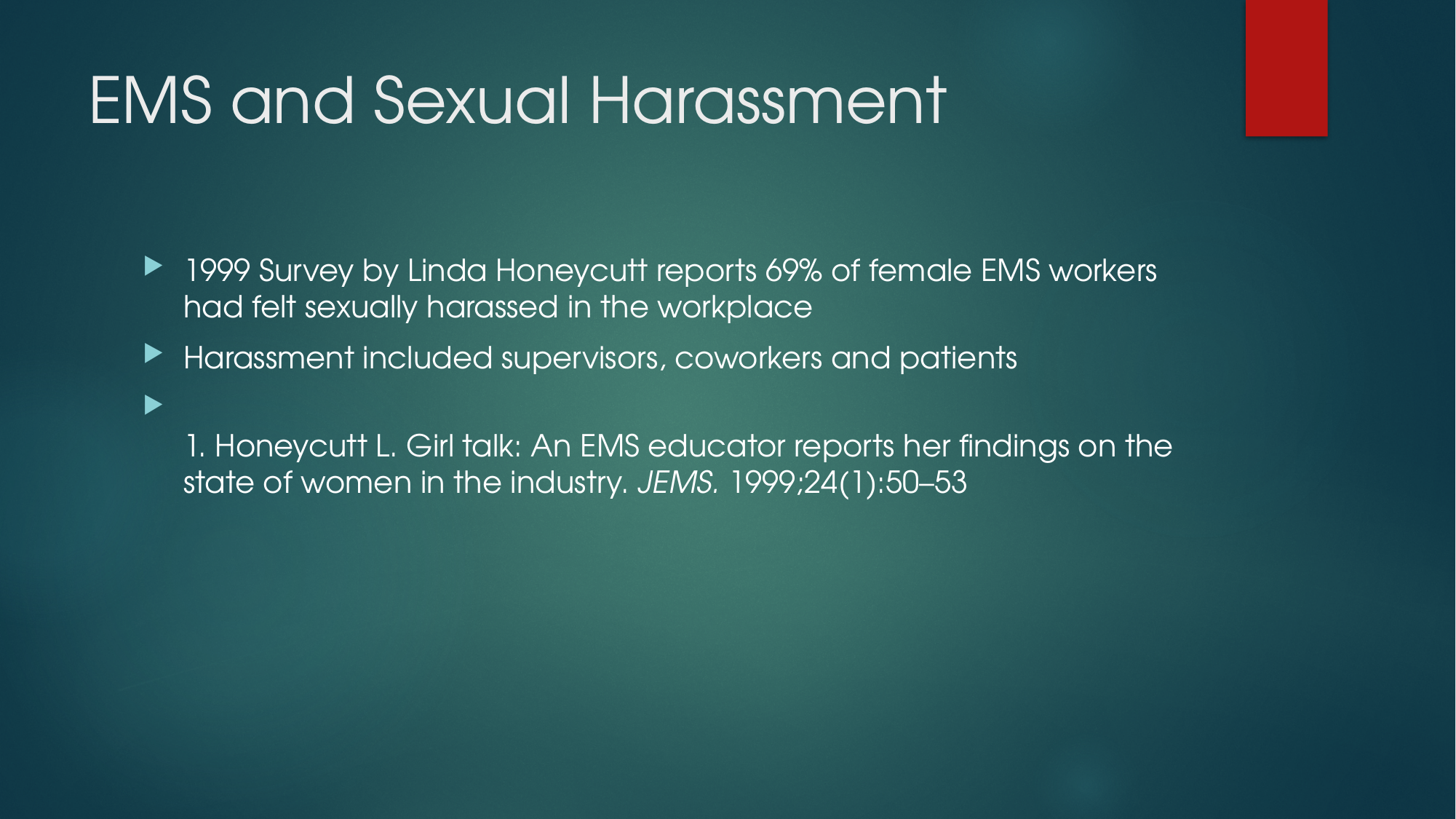

# EMS and Sexual Harassment
1999 Survey by Linda Honeycutt reports 69% of female EMS workers had felt sexually harassed in the workplace
Harassment included supervisors, coworkers and patients
1. Honeycutt L. Girl talk: An EMS educator reports her findings on the state of women in the industry. JEMS. 1999;24(1):50–53